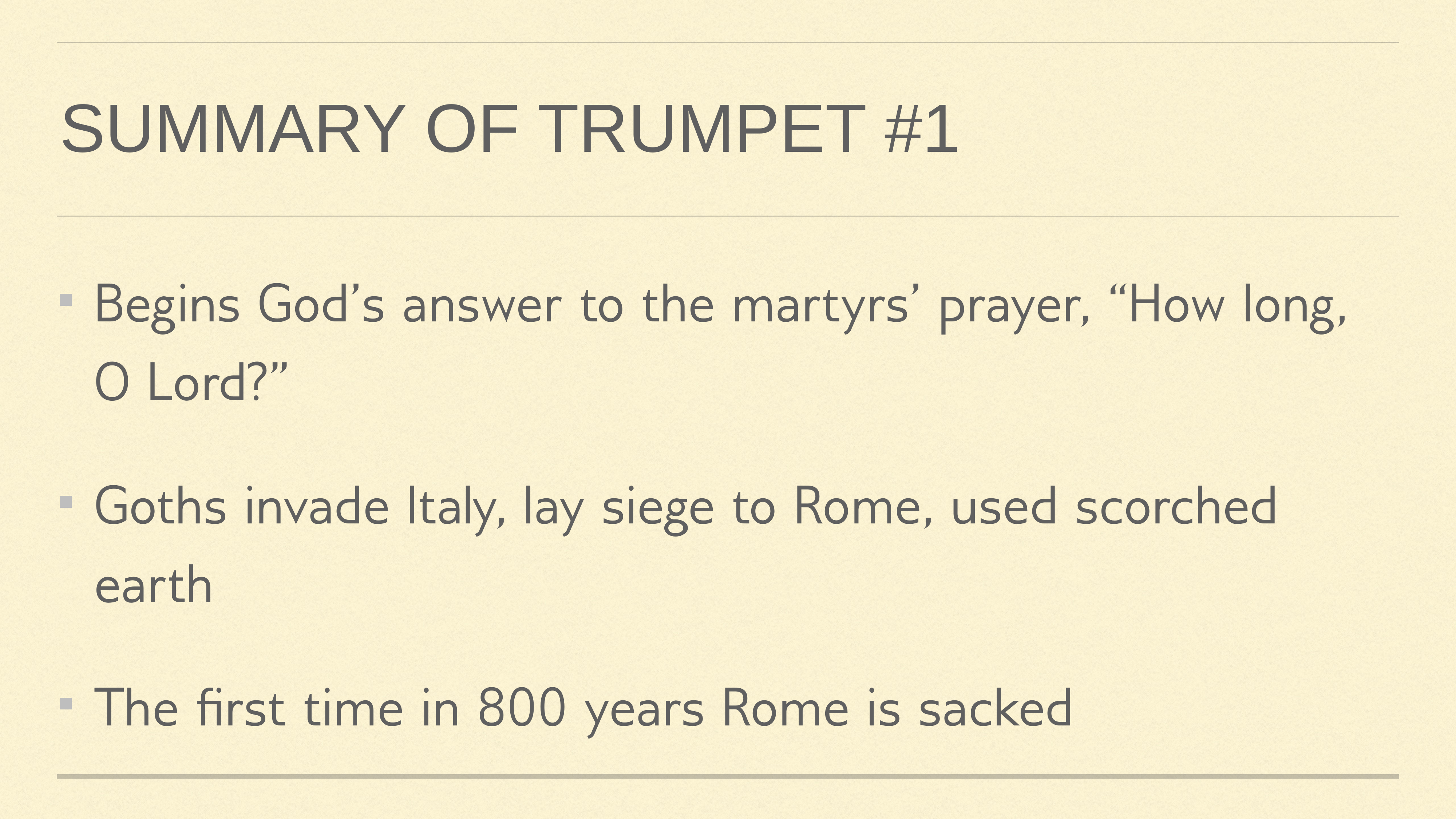

# Summary of trumpet #1
Begins God’s answer to the martyrs’ prayer, “How long, O Lord?”
Goths invade Italy, lay siege to Rome, used scorched earth
The first time in 800 years Rome is sacked